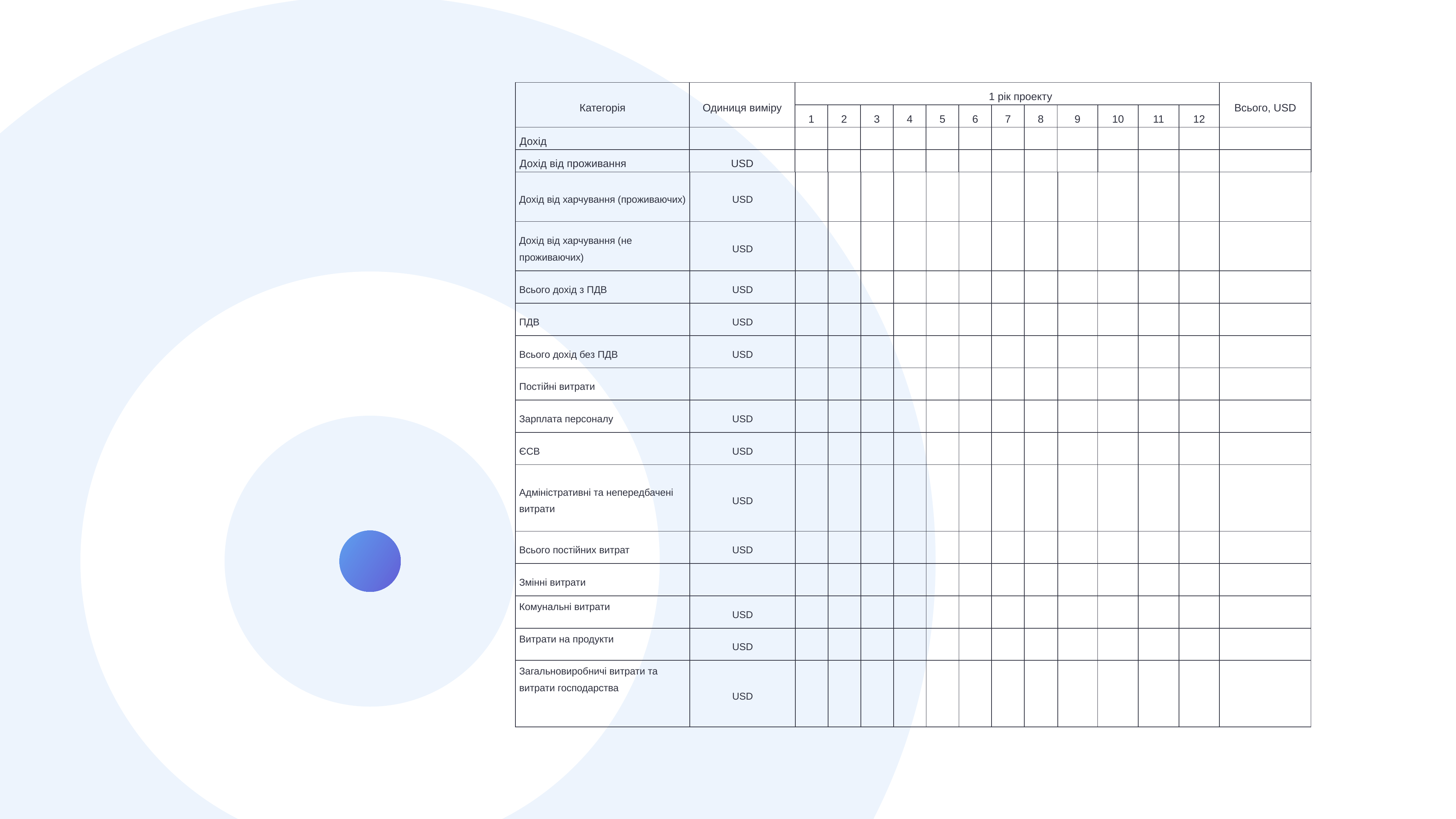

| Категорія | Одиниця виміру | 1 рік проекту |  |  |  |  |  |  |  |  |  |  |  | Всього, USD |
| --- | --- | --- | --- | --- | --- | --- | --- | --- | --- | --- | --- | --- | --- | --- |
|  |  | 1 | 2 | 3 | 4 | 5 | 6 | 7 | 8 | 9 | 10 | 11 | 12 |  |
| Дохід |  |  |  |  |  |  |  |  |  |  |  |  |  |  |
| Дохід від проживання | USD |  |  |  |  |  |  |  |  |  |  |  |  |  |
| Дохід від харчування (проживаючих) | USD |  |  |  |  |  |  |  |  |  |  |  |  |  |
| --- | --- | --- | --- | --- | --- | --- | --- | --- | --- | --- | --- | --- | --- | --- |
| Дохід від харчування (не проживаючих) | USD |  |  |  |  |  |  |  |  |  |  |  |  |  |
| Всього дохід з ПДВ | USD |  |  |  |  |  |  |  |  |  |  |  |  |  |
| ПДВ | USD |  |  |  |  |  |  |  |  |  |  |  |  |  |
| Всього дохід без ПДВ | USD |  |  |  |  |  |  |  |  |  |  |  |  |  |
| Постійні витрати |  |  |  |  |  |  |  |  |  |  |  |  |  |  |
| Зарплата персоналу | USD |  |  |  |  |  |  |  |  |  |  |  |  |  |
| ЄСВ | USD |  |  |  |  |  |  |  |  |  |  |  |  |  |
| Адміністративні та непередбачені витрати | USD |  |  |  |  |  |  |  |  |  |  |  |  |  |
| Всього постійних витрат | USD |  |  |  |  |  |  |  |  |  |  |  |  |  |
| Змінні витрати |  |  |  |  |  |  |  |  |  |  |  |  |  |  |
| Комунальні витрати | USD |  |  |  |  |  |  |  |  |  |  |  |  |  |
| Витрати на продукти | USD |  |  |  |  |  |  |  |  |  |  |  |  |  |
| Загальновиробничі витрати та витрати господарства | USD |  |  |  |  |  |  |  |  |  |  |  |  |  |